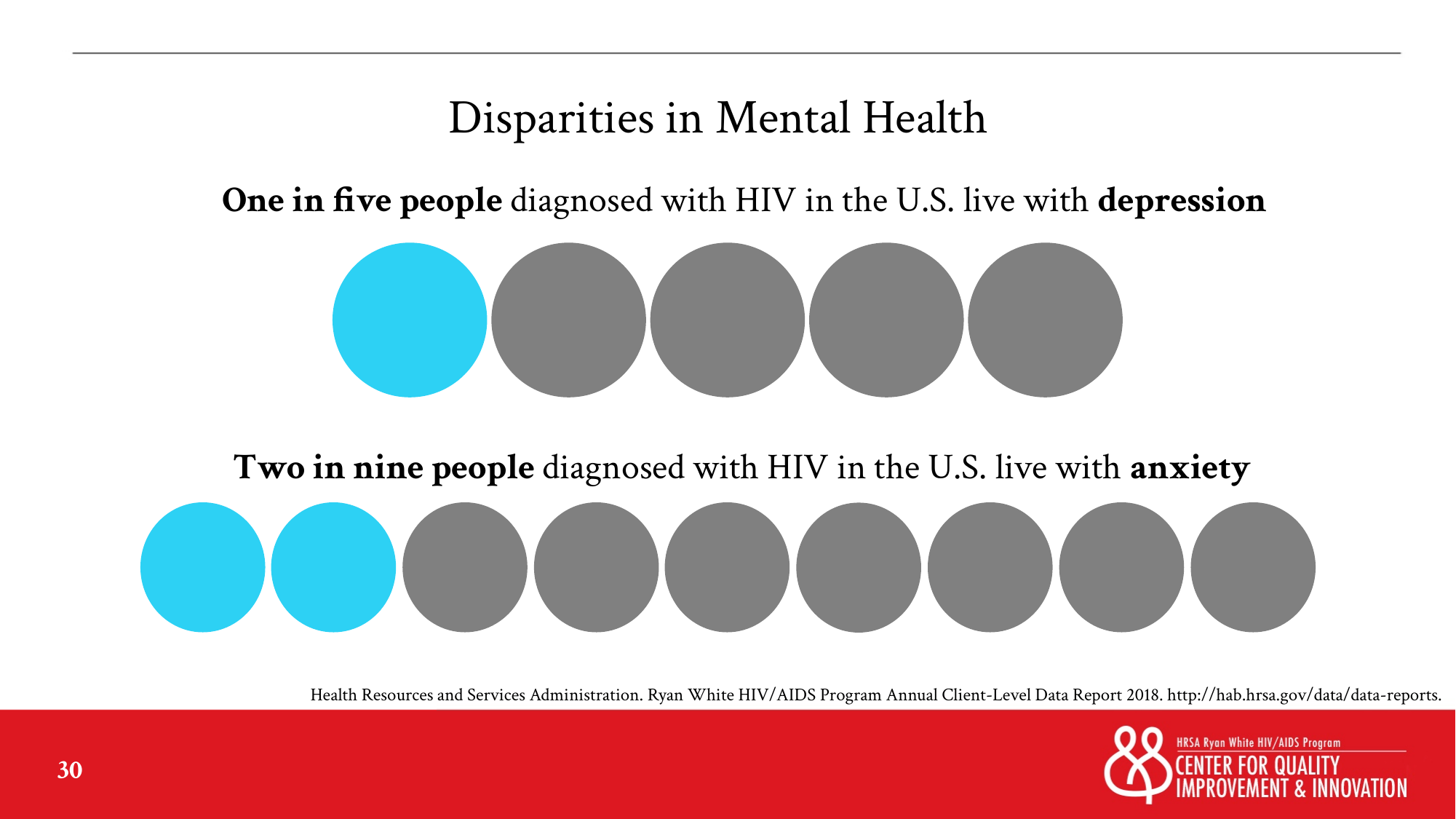

Disparities in Mental Health
One in five people diagnosed with HIV in the U.S. live with depression

Two in nine people diagnosed with HIV in the U.S. live with anxiety

Health Resources and Services Administration. Ryan White HIV/AIDS Program Annual Client-Level Data Report 2018. http://hab.hrsa.gov/data/data-reports.